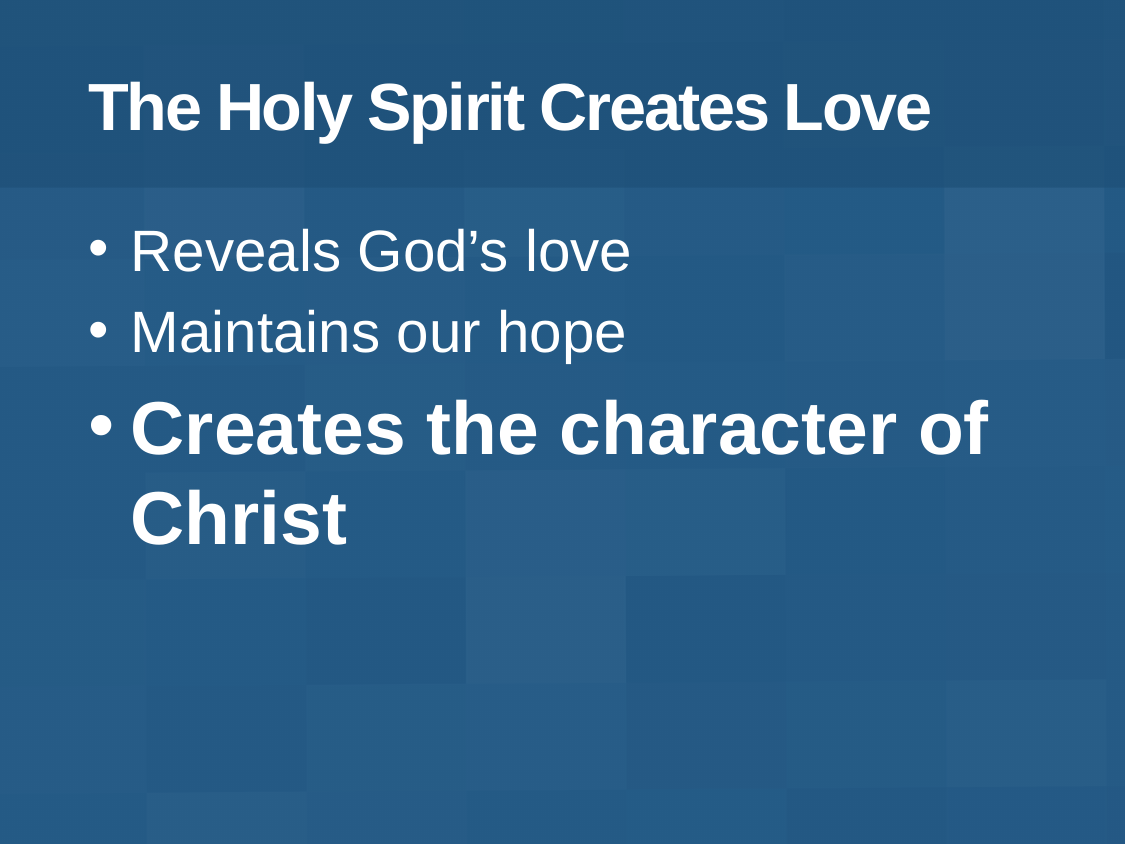

# The Holy Spirit Creates Love
Reveals God’s love
Maintains our hope
Creates the character of Christ